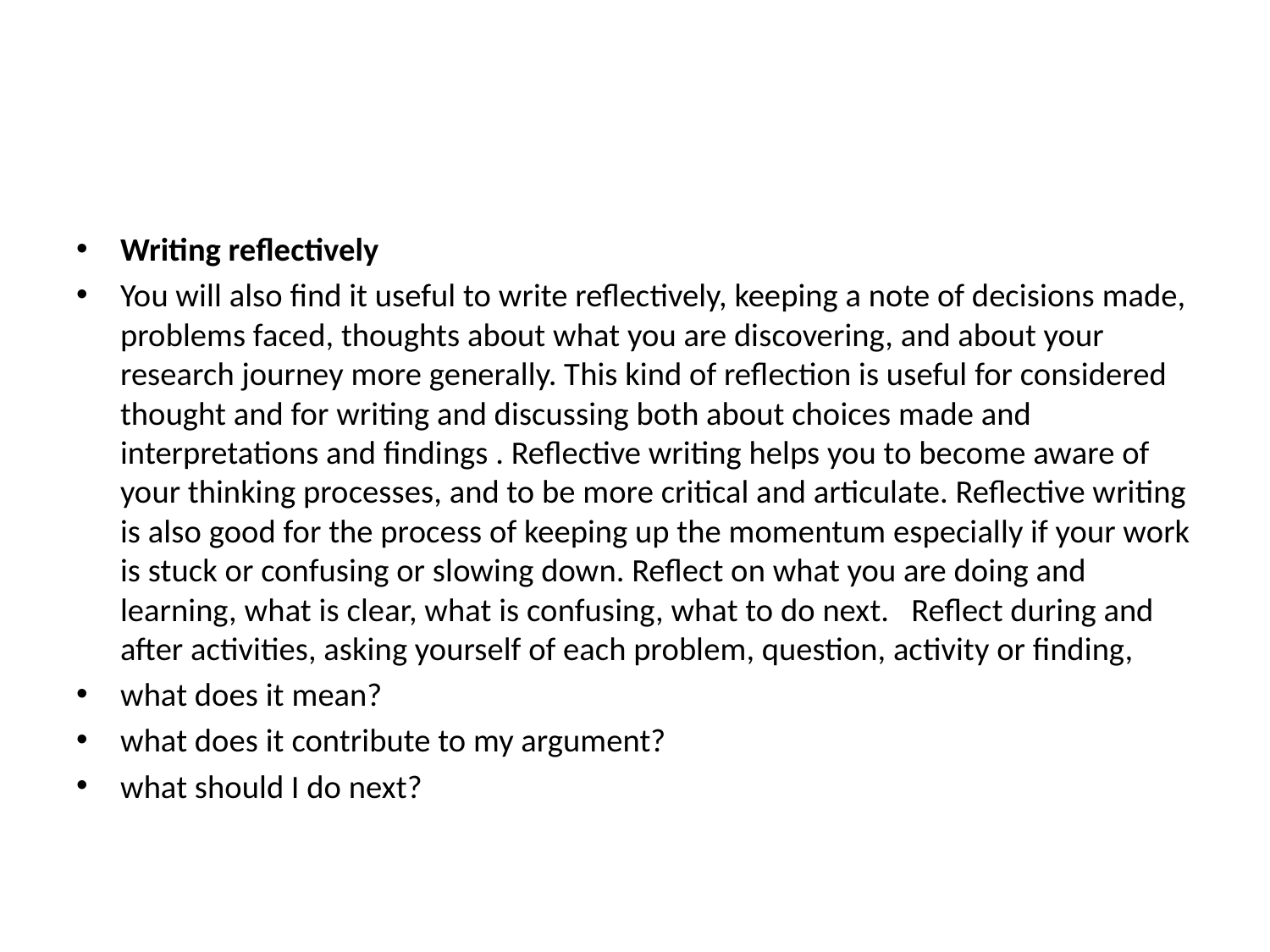

#
Writing reflectively
You will also find it useful to write reflectively, keeping a note of decisions made, problems faced, thoughts about what you are discovering, and about your research journey more generally. This kind of reflection is useful for considered thought and for writing and discussing both about choices made and interpretations and findings . Reflective writing helps you to become aware of your thinking processes, and to be more critical and articulate. Reflective writing is also good for the process of keeping up the momentum especially if your work is stuck or confusing or slowing down. Reflect on what you are doing and learning, what is clear, what is confusing, what to do next.   Reflect during and after activities, asking yourself of each problem, question, activity or finding,
what does it mean?
what does it contribute to my argument?
what should I do next?